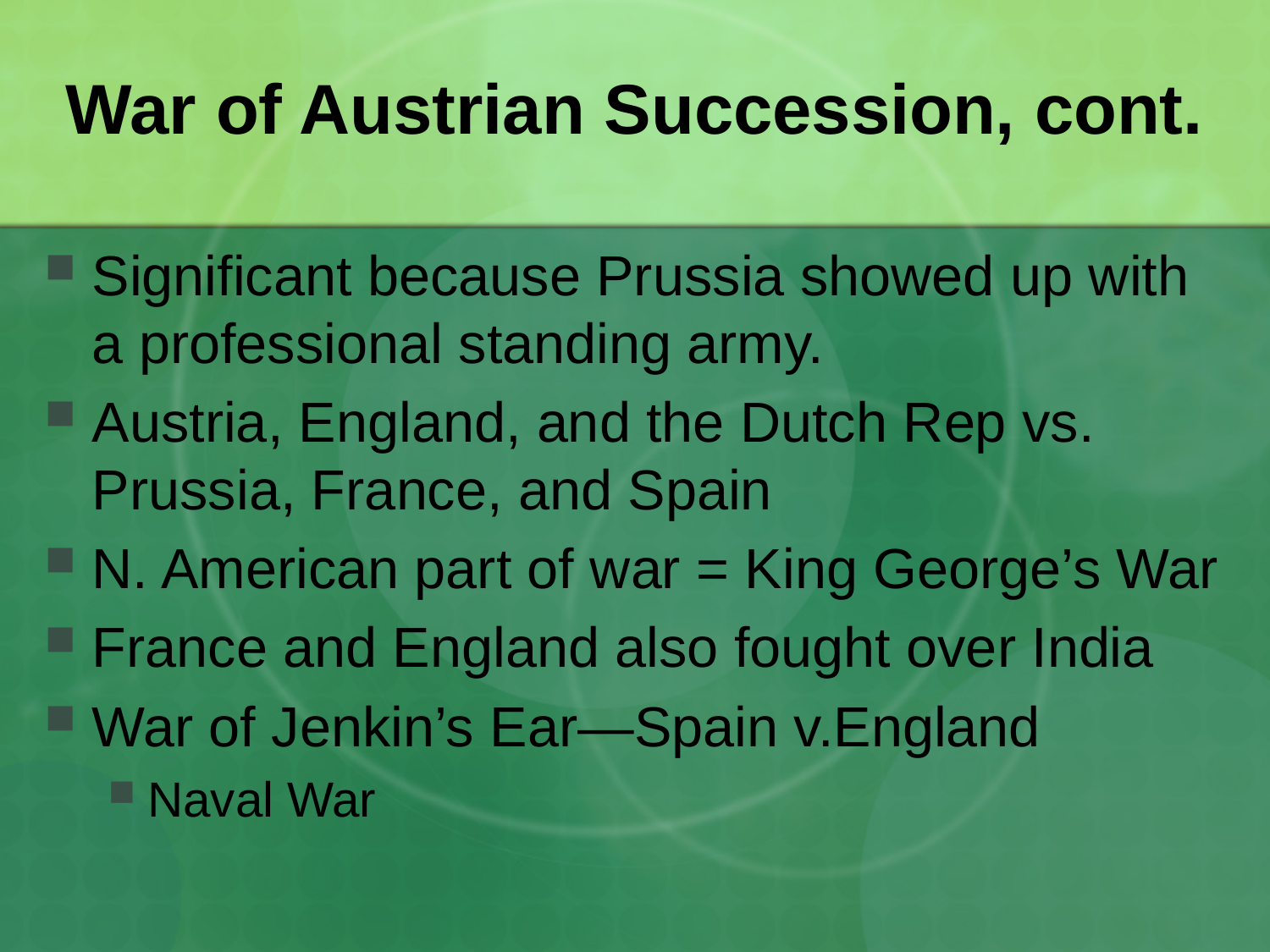

# War of Austrian Succession, cont.
Significant because Prussia showed up with a professional standing army.
Austria, England, and the Dutch Rep vs. Prussia, France, and Spain
N. American part of war = King George’s War
France and England also fought over India
War of Jenkin’s Ear—Spain v.England
Naval War